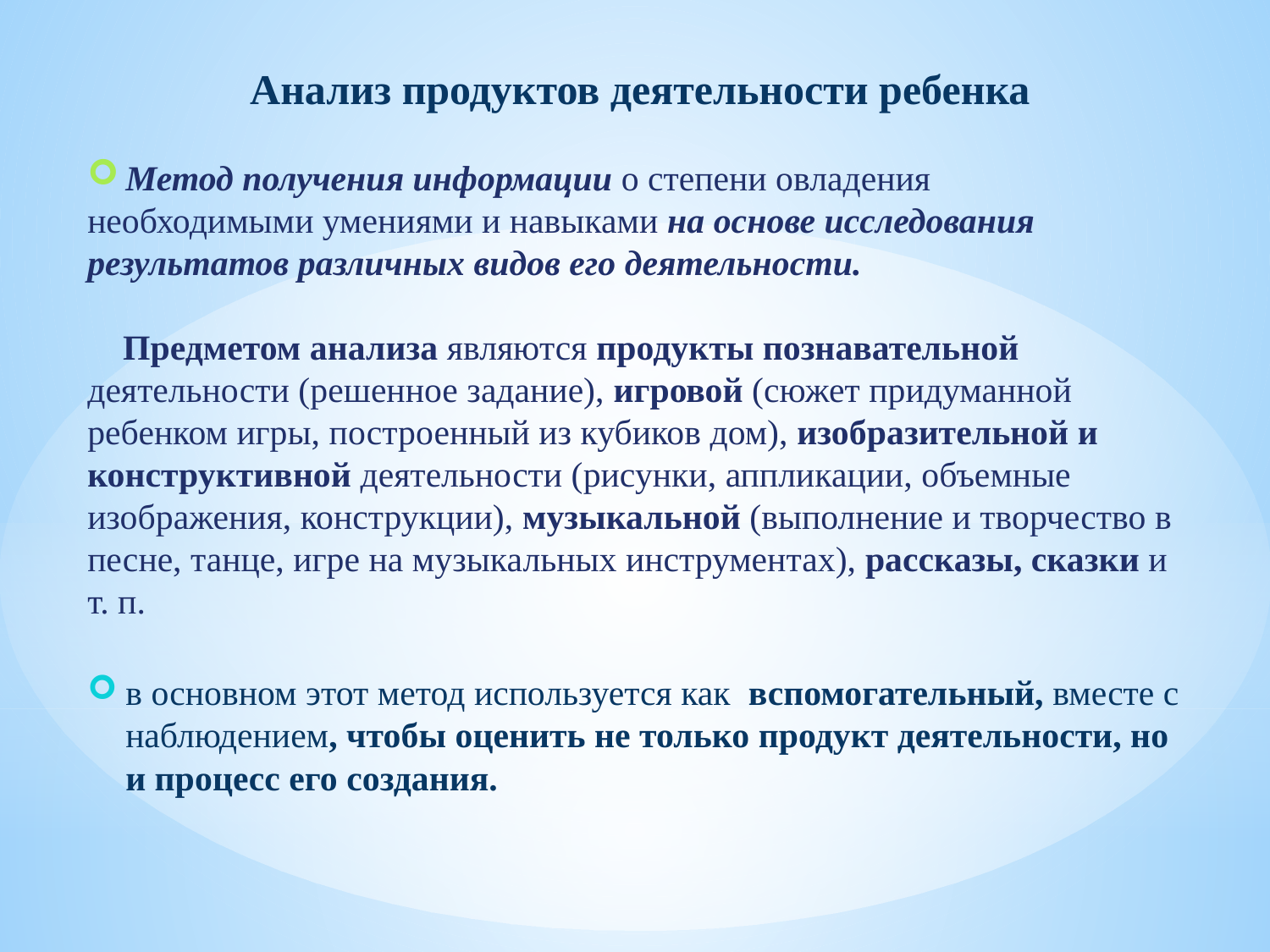

Анализ продуктов деятельности ребенка

Метод получения информации о степени овладения
необходимыми умениями и навыками на основе исследования результатов различных видов его деятельности.

    Предметом анализа являются продукты познавательной деятельности (решенное задание), игровой (сюжет придуманной ребенком игры, построенный из кубиков дом), изобразительной и конструктивной деятельности (рисунки, аппликации, объемные изображения, конструкции), музыкальной (выполнение и творчество в песне, танце, игре на музыкальных инструментах), рассказы, сказки и т. п.

в основном этот метод используется как  вспомогательный, вместе с наблюдением, чтобы оценить не только продукт деятельности, но и процесс его создания.